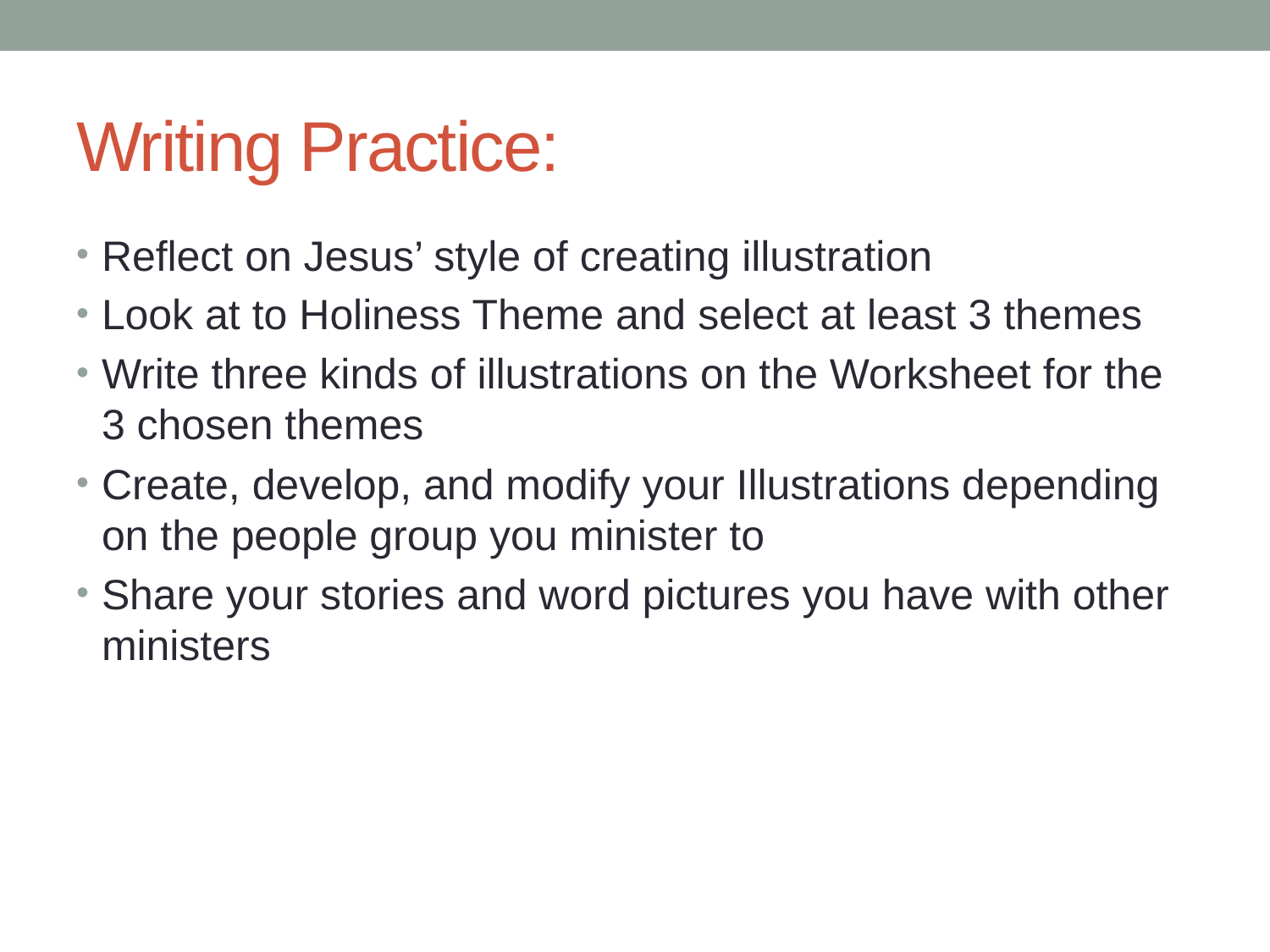

# Writing Practice:
Reflect on Jesus’ style of creating illustration
Look at to Holiness Theme and select at least 3 themes
Write three kinds of illustrations on the Worksheet for the 3 chosen themes
Create, develop, and modify your Illustrations depending on the people group you minister to
Share your stories and word pictures you have with other ministers